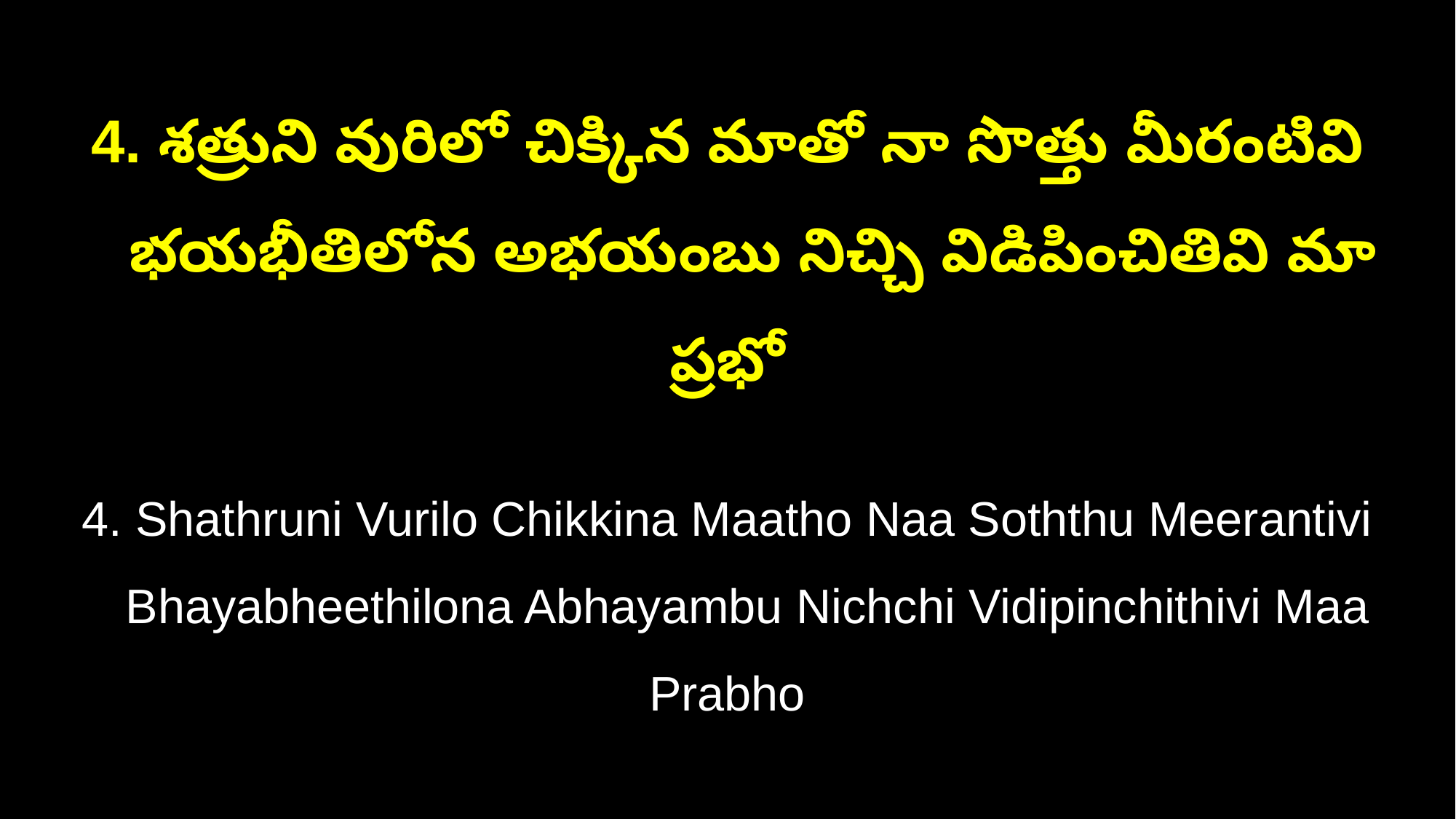

4. శత్రుని వురిలో చిక్కిన మాతో నా సొత్తు మీరంటివి
   భయభీతిలోన అభయంబు నిచ్చి విడిపించితివి మా ప్రభో
4. Shathruni Vurilo Chikkina Maatho Naa Soththu Meerantivi
   Bhayabheethilona Abhayambu Nichchi Vidipinchithivi Maa Prabho